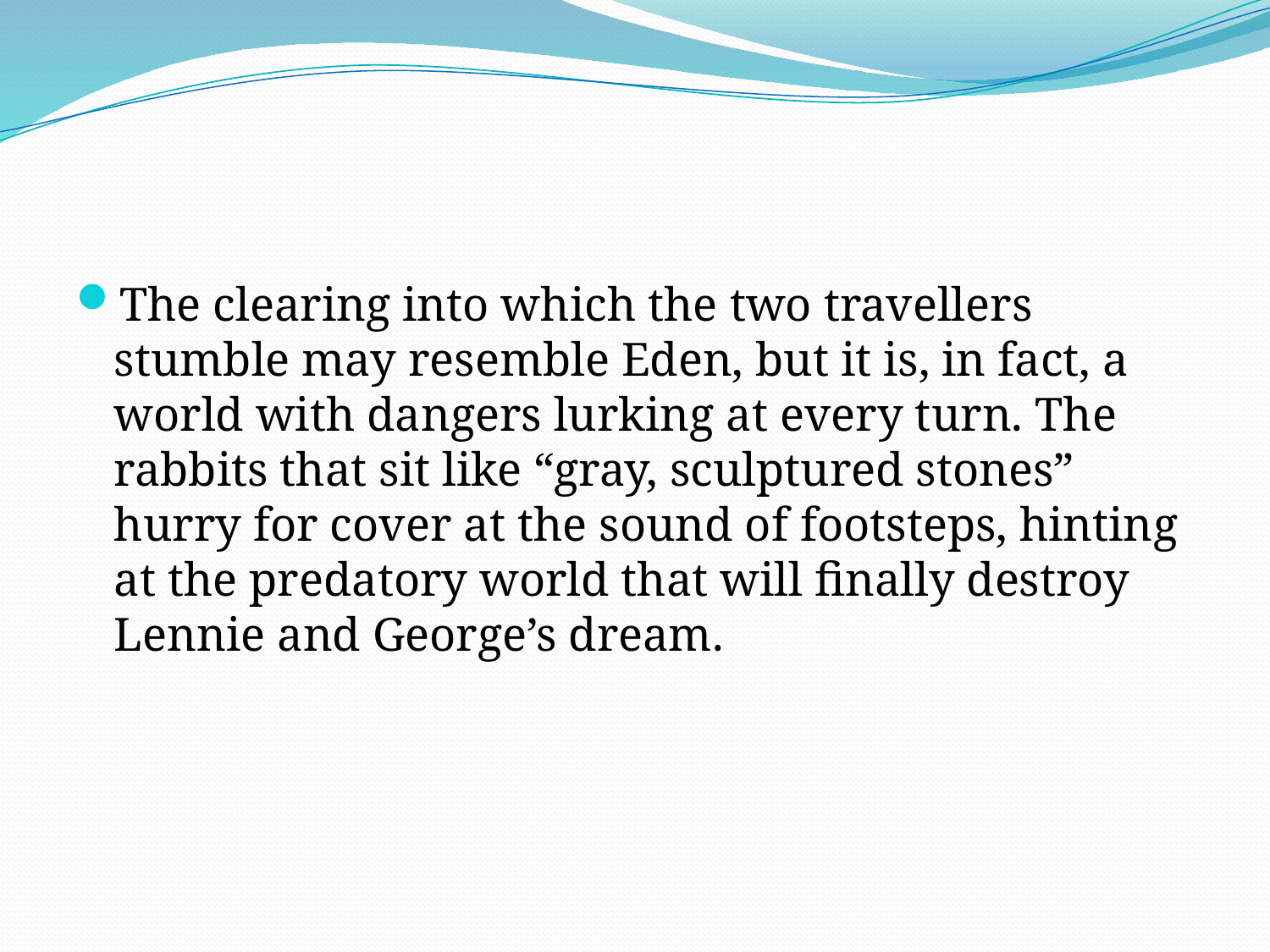

#
The clearing into which the two travellers stumble may resemble Eden, but it is, in fact, a world with dangers lurking at every turn. The rabbits that sit like “gray, sculptured stones” hurry for cover at the sound of footsteps, hinting at the predatory world that will finally destroy Lennie and George’s dream.